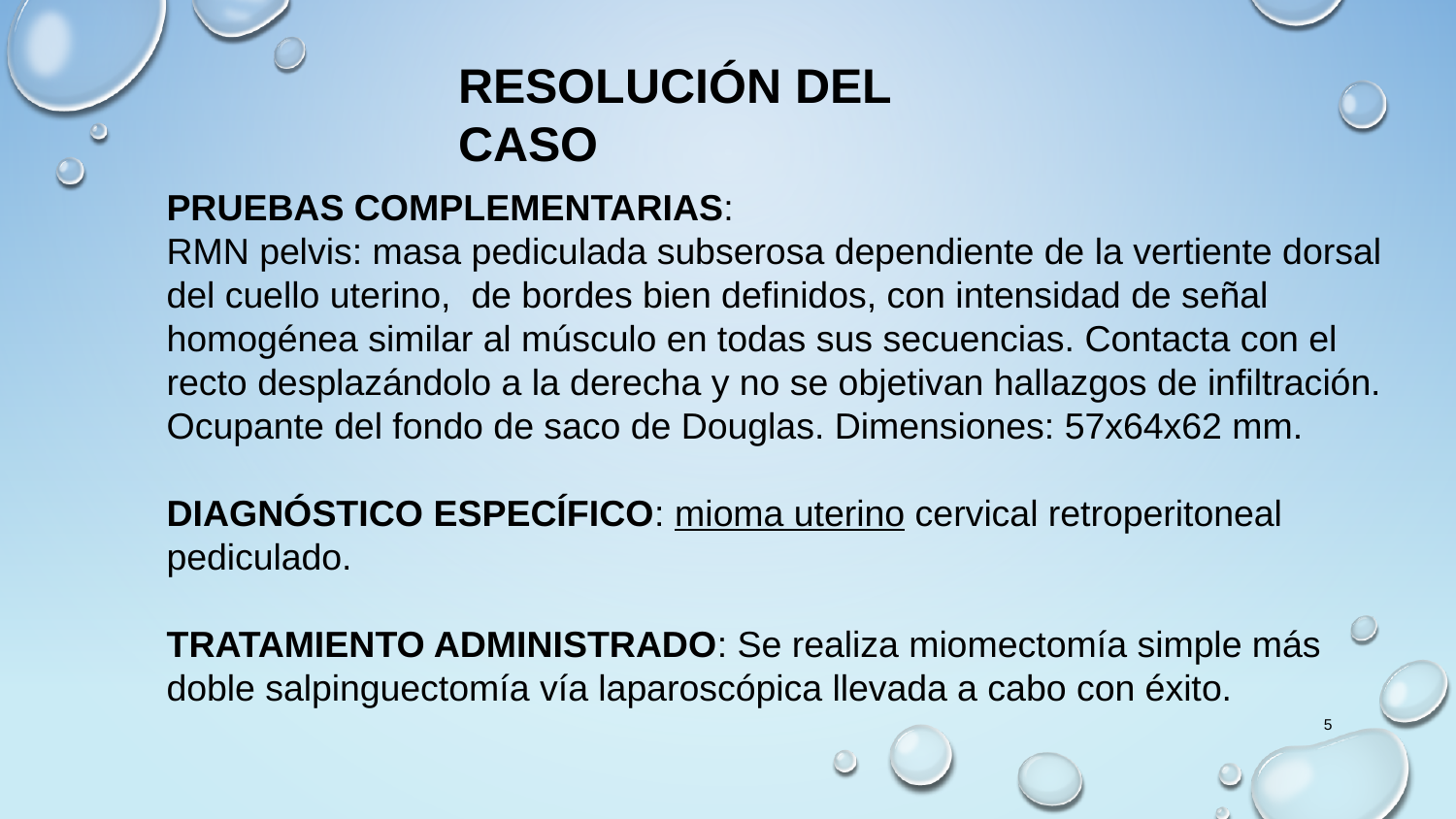

RESOLUCIÓN DEL CASO
PRUEBAS COMPLEMENTARIAS:
RMN pelvis: masa pediculada subserosa dependiente de la vertiente dorsal del cuello uterino,  de bordes bien definidos, con intensidad de señal homogénea similar al músculo en todas sus secuencias. Contacta con el recto desplazándolo a la derecha y no se objetivan hallazgos de infiltración. Ocupante del fondo de saco de Douglas. Dimensiones: 57x64x62 mm.

DIAGNÓSTICO ESPECÍFICO: mioma uterino cervical retroperitoneal pediculado.

TRATAMIENTO ADMINISTRADO: Se realiza miomectomía simple más doble salpinguectomía vía laparoscópica llevada a cabo con éxito.

5